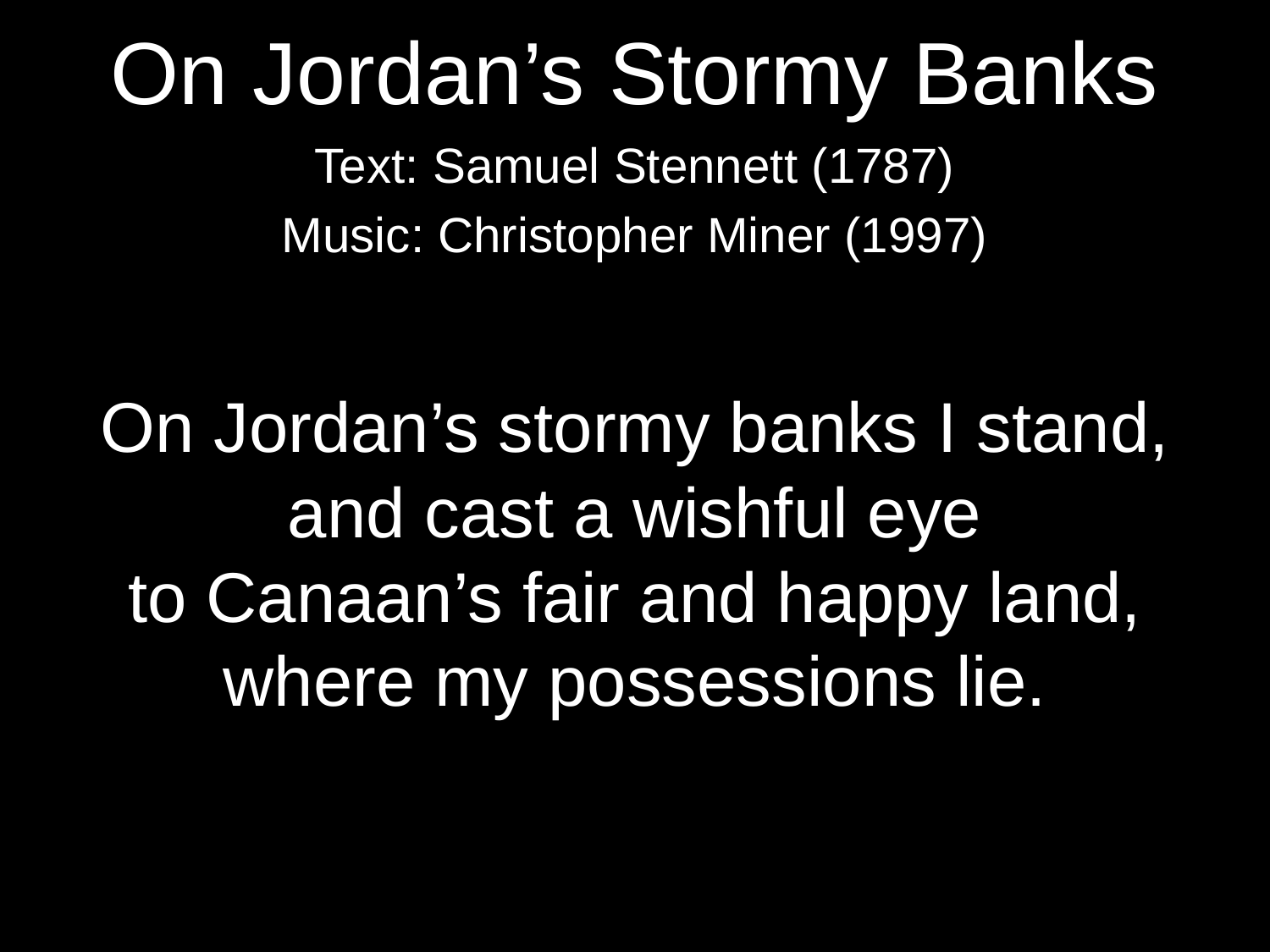

On Jordan’s Stormy Banks
Text: Samuel Stennett (1787)
Music: Christopher Miner (1997)
On Jordan’s stormy banks I stand,
and cast a wishful eye
to Canaan’s fair and happy land,
where my possessions lie.